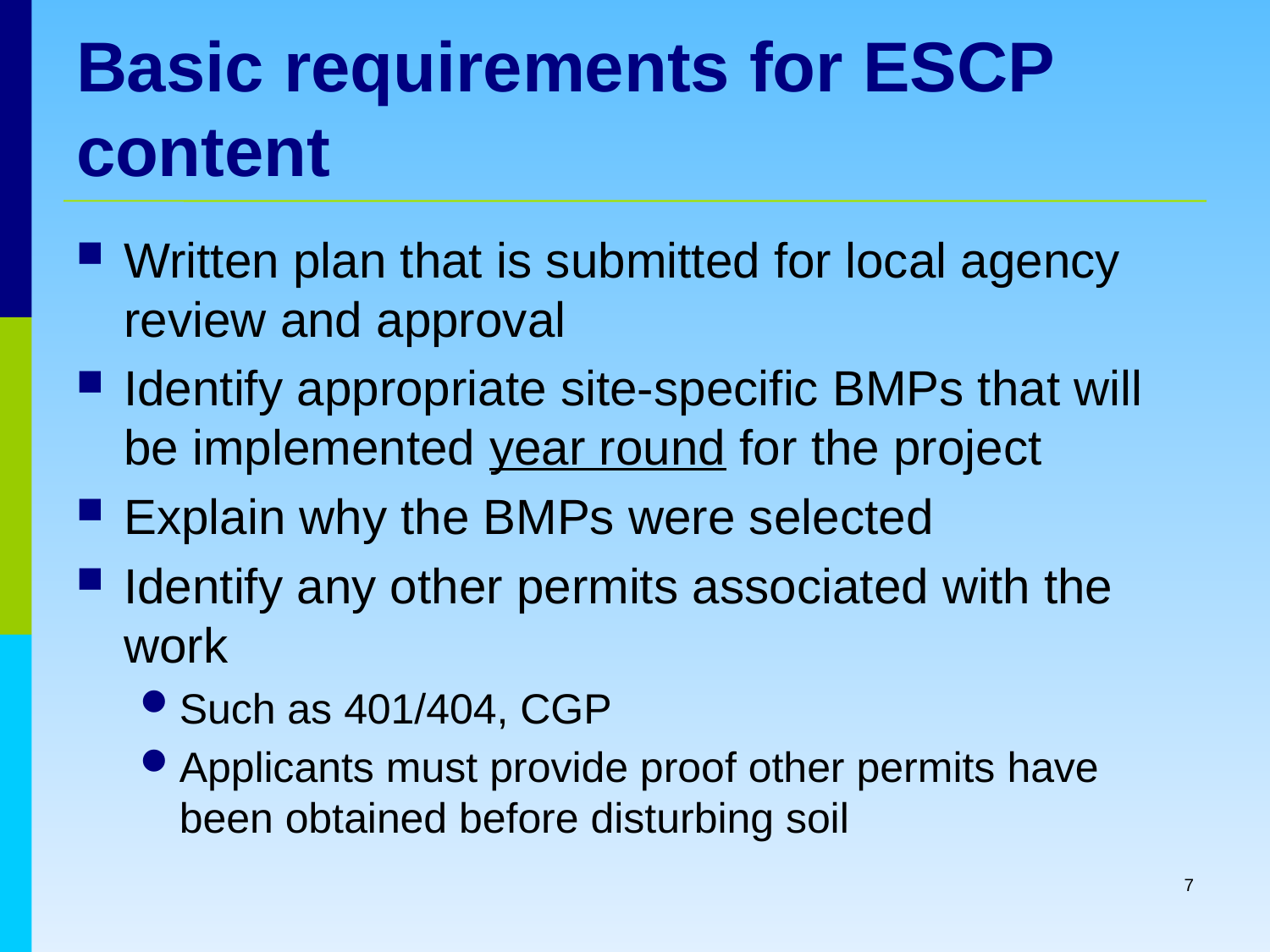

# Basic requirements for ESCP content
Written plan that is submitted for local agency review and approval
Identify appropriate site-specific BMPs that will be implemented year round for the project
Explain why the BMPs were selected
Identify any other permits associated with the work
Such as 401/404, CGP
Applicants must provide proof other permits have been obtained before disturbing soil
7